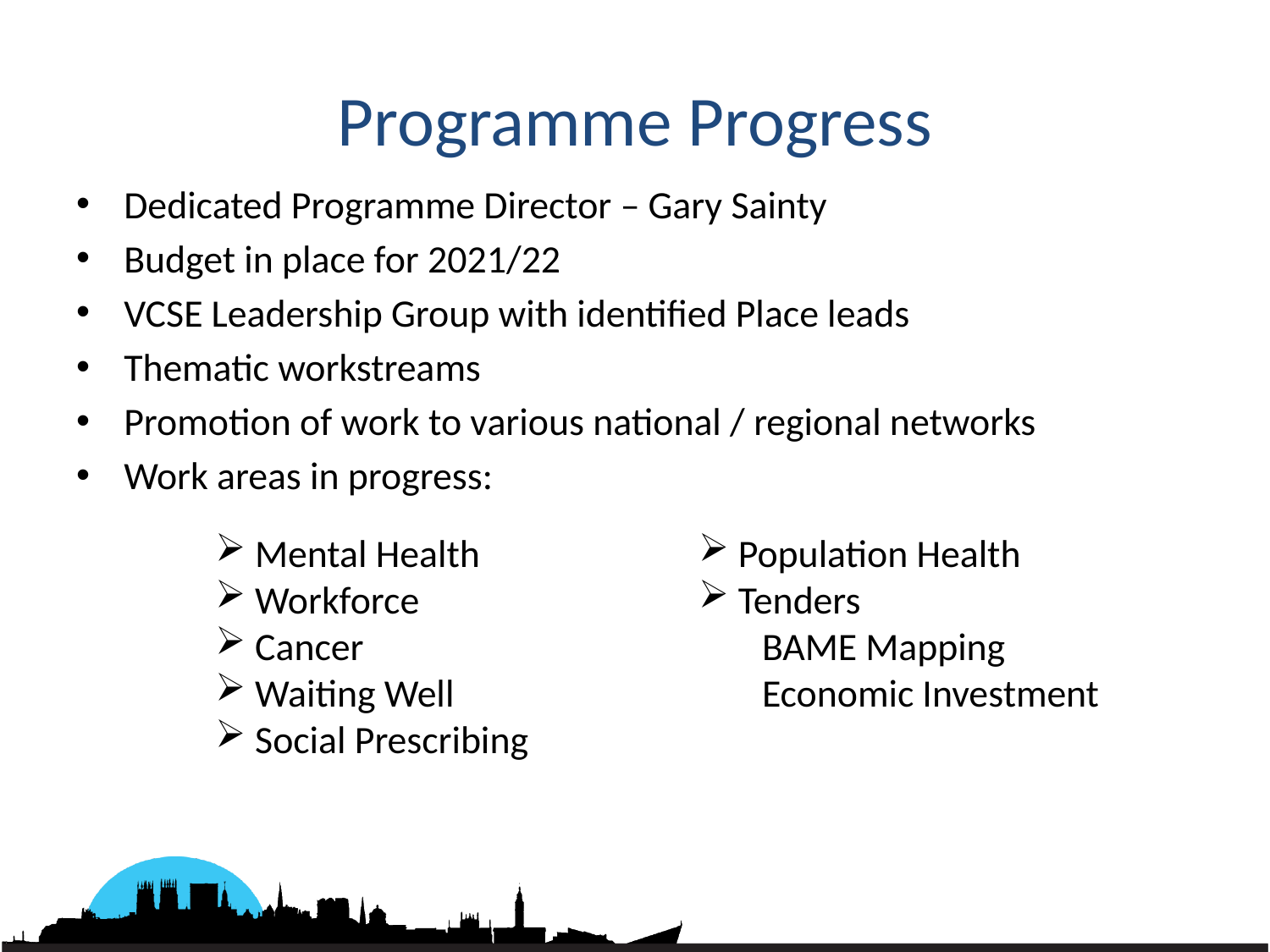

# Programme Progress
Dedicated Programme Director – Gary Sainty
Budget in place for 2021/22
VCSE Leadership Group with identified Place leads
Thematic workstreams
Promotion of work to various national / regional networks
Work areas in progress:
Mental Health
Workforce
Cancer
Waiting Well
Social Prescribing
Population Health
Tenders
BAME Mapping
Economic Investment